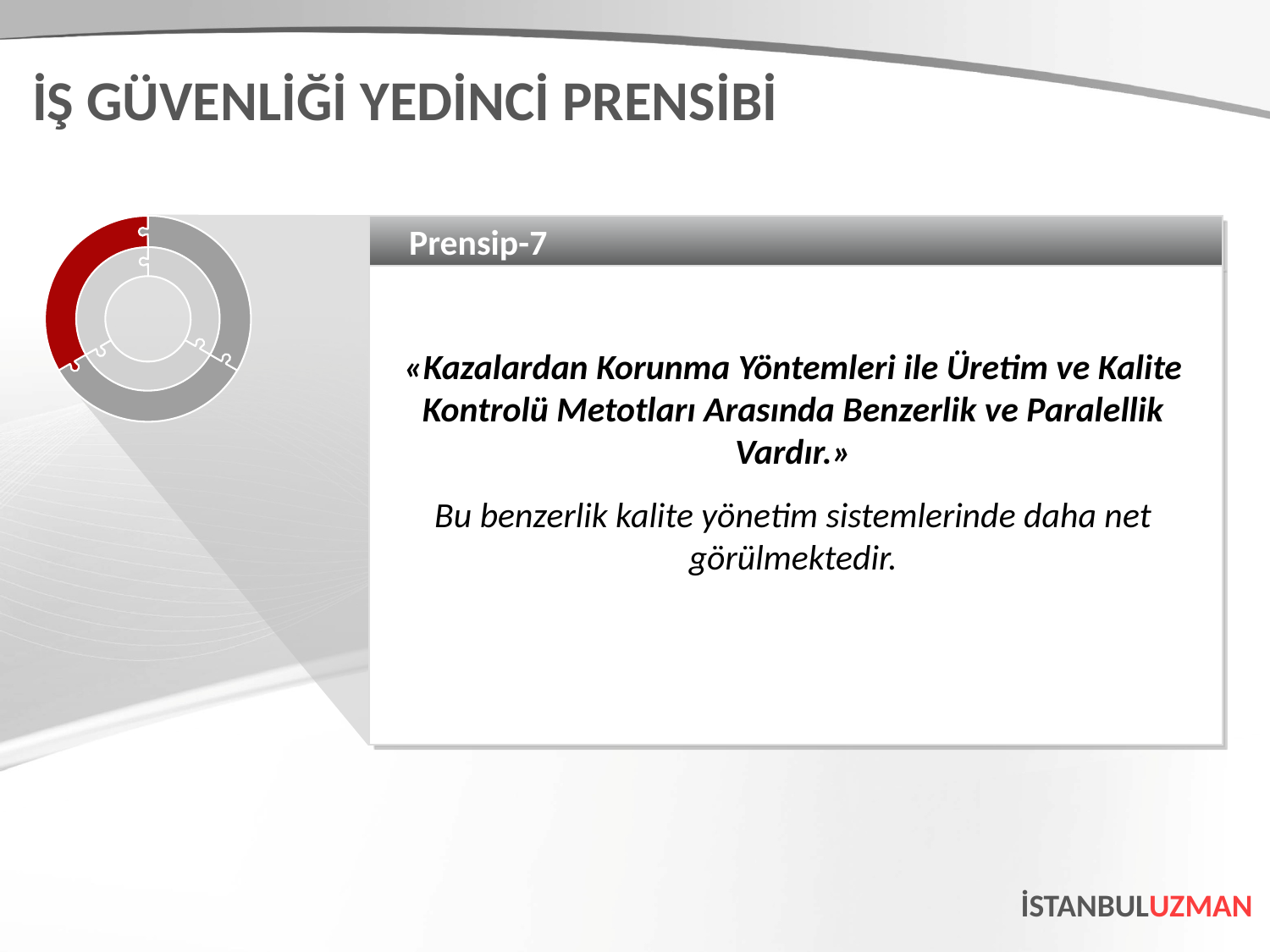

İŞ GÜVENLİĞİ YEDİNCİ PRENSİBİ

Prensip-7

«Kazalardan Korunma Yöntemleri ile Üretim ve Kalite Kontrolü Metotları Arasında Benzerlik ve Paralellik Vardır.»
Bu benzerlik kalite yönetim sistemlerinde daha net görülmektedir.
İSTANBULUZMAN